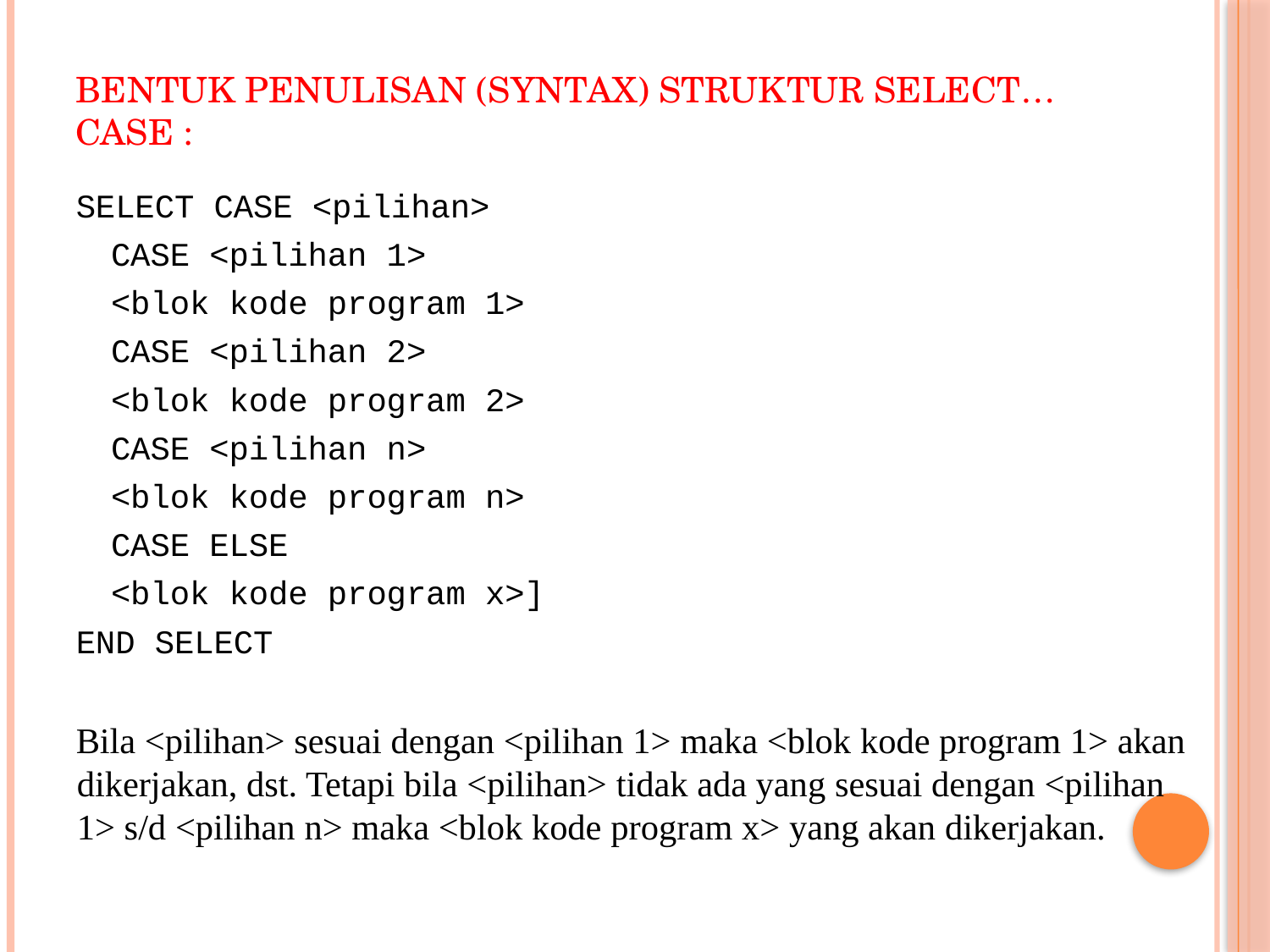

# Bentuk penulisan (syntax) struktur SELECT…CASE :
SELECT CASE <pilihan>
	CASE <pilihan 1>
	<blok kode program 1>
	CASE <pilihan 2>
	<blok kode program 2>
	CASE <pilihan n>
	<blok kode program n>
	CASE ELSE
	<blok kode program x>]
END SELECT

Bila <pilihan> sesuai dengan <pilihan 1> maka <blok kode program 1> akan dikerjakan, dst. Tetapi bila <pilihan> tidak ada yang sesuai dengan <pilihan 1> s/d <pilihan n> maka <blok kode program x> yang akan dikerjakan.